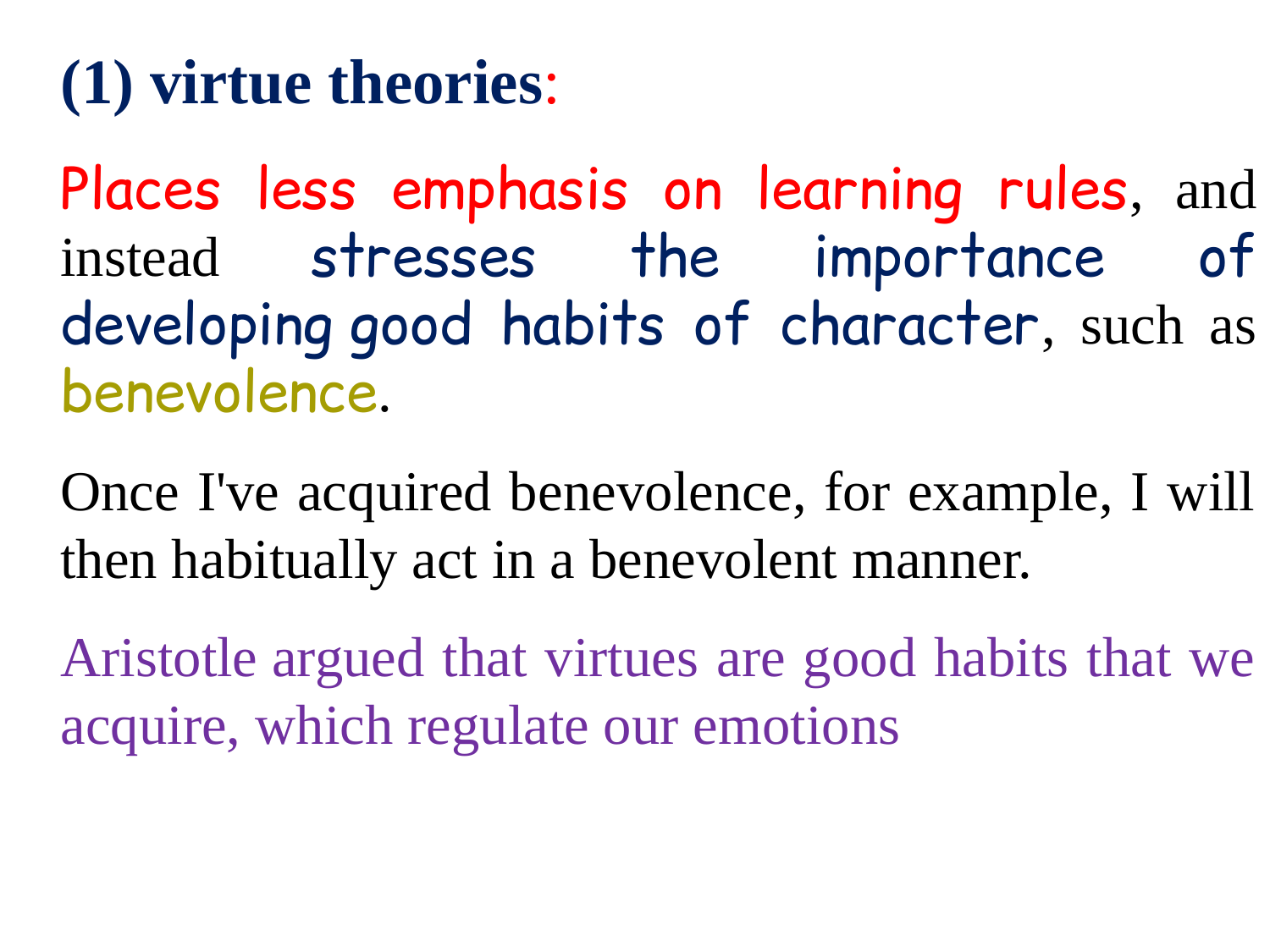

(1) virtue theories:

	Places less emphasis on learning rules, and instead stresses the importance of developing good habits of character, such as benevolence.

	Once I've acquired benevolence, for example, I will then habitually act in a benevolent manner.

	Aristotle argued that virtues are good habits that we acquire, which regulate our emotions